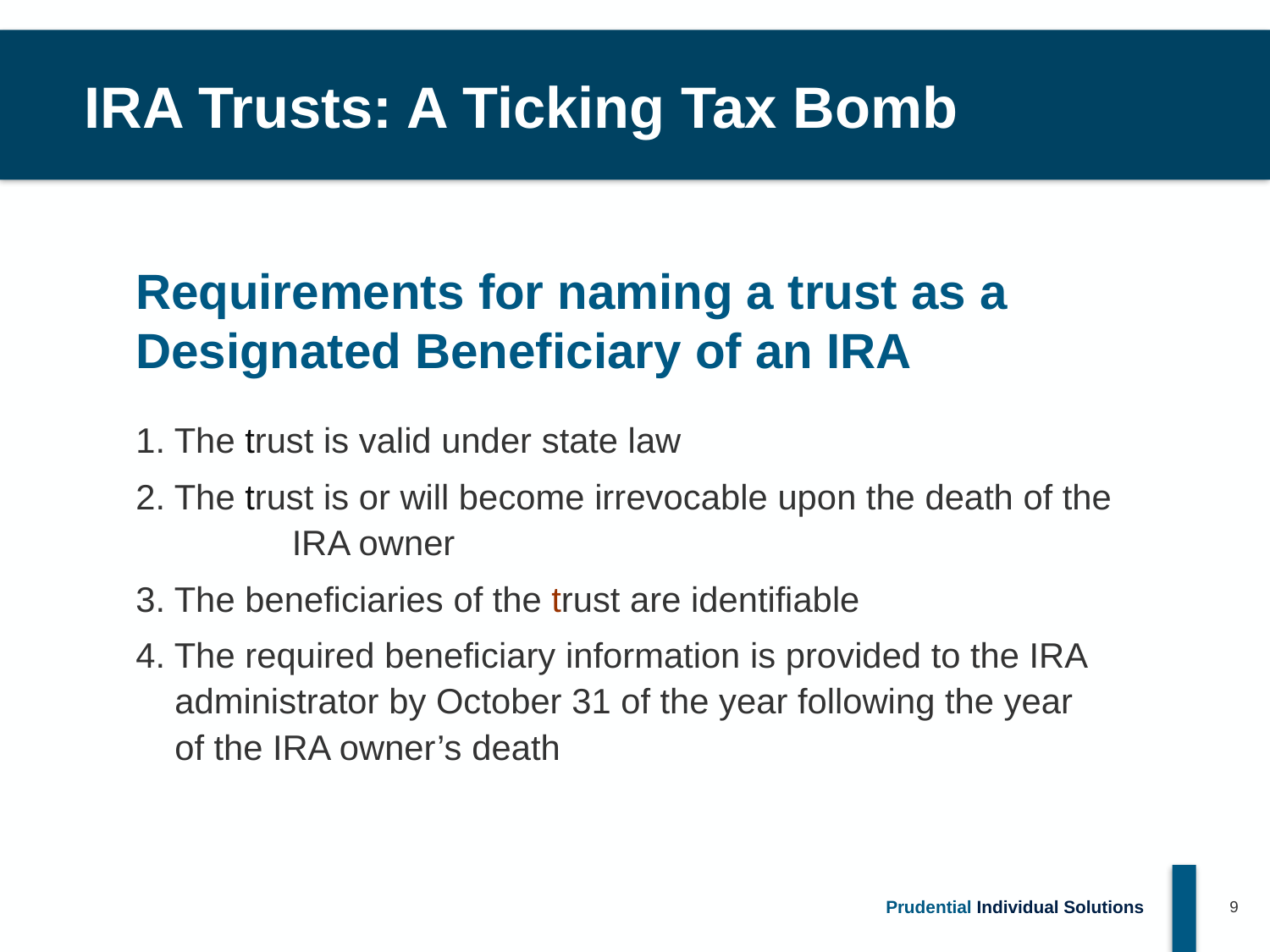

# IRA Trusts: A Ticking Tax Bomb

Requirements for naming a trust as a Designated Beneficiary of an IRA
1. The trust is valid under state law
2. The trust is or will become irrevocable upon the death of the   	   IRA owner
3. The beneficiaries of the trust are identifiable
4. The required beneficiary information is provided to the IRA
    administrator by October 31 of the year following the year
    of the IRA owner’s death

9